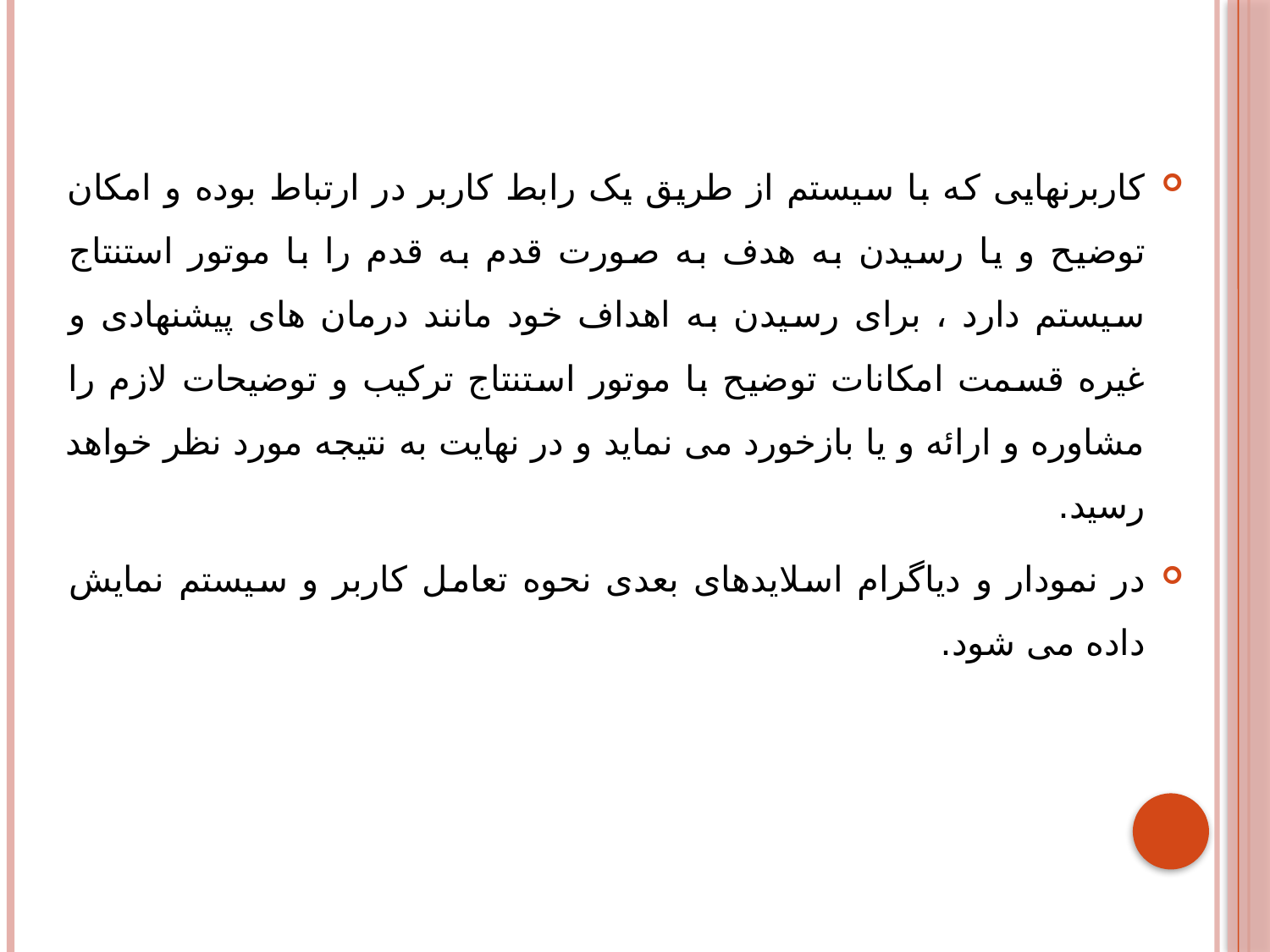

کاربرنهایی که با سیستم از طریق یک رابط کاربر در ارتباط بوده و امکان توضیح و یا رسیدن به هدف به صورت قدم به قدم را با موتور استنتاج سیستم دارد ، برای رسیدن به اهداف خود مانند درمان های پیشنهادی و غیره قسمت امکانات توضیح با موتور استنتاج ترکیب و توضیحات لازم را مشاوره و ارائه و یا بازخورد می نماید و در نهایت به نتیجه مورد نظر خواهد رسید.
در نمودار و دیاگرام اسلایدهای بعدی نحوه تعامل کاربر و سیستم نمایش داده می شود.